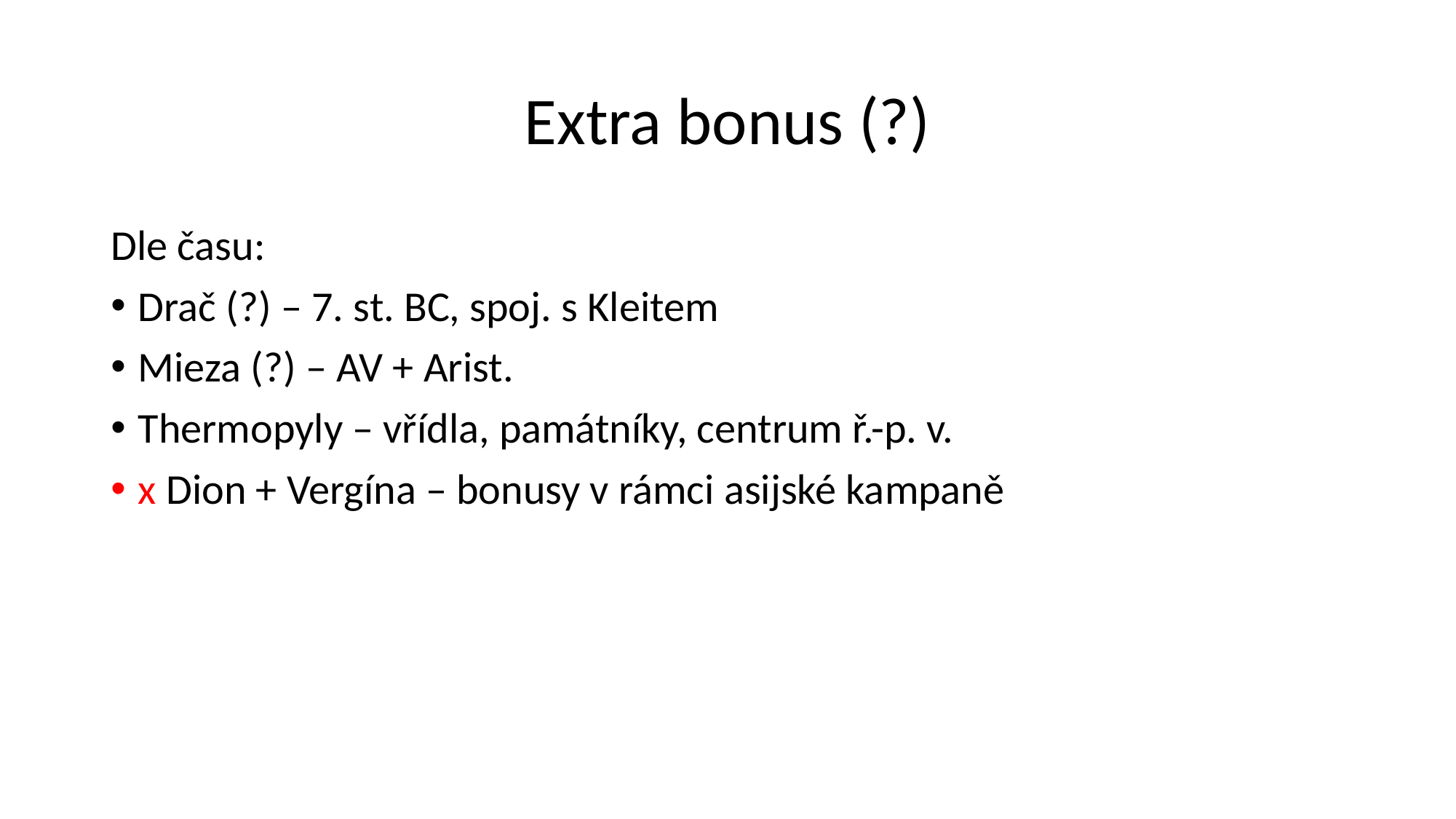

# Extra bonus (?)
Dle času:
Drač (?) – 7. st. BC, spoj. s Kleitem
Mieza (?) – AV + Arist.
Thermopyly – vřídla, památníky, centrum ř.-p. v.
x Dion + Vergína – bonusy v rámci asijské kampaně